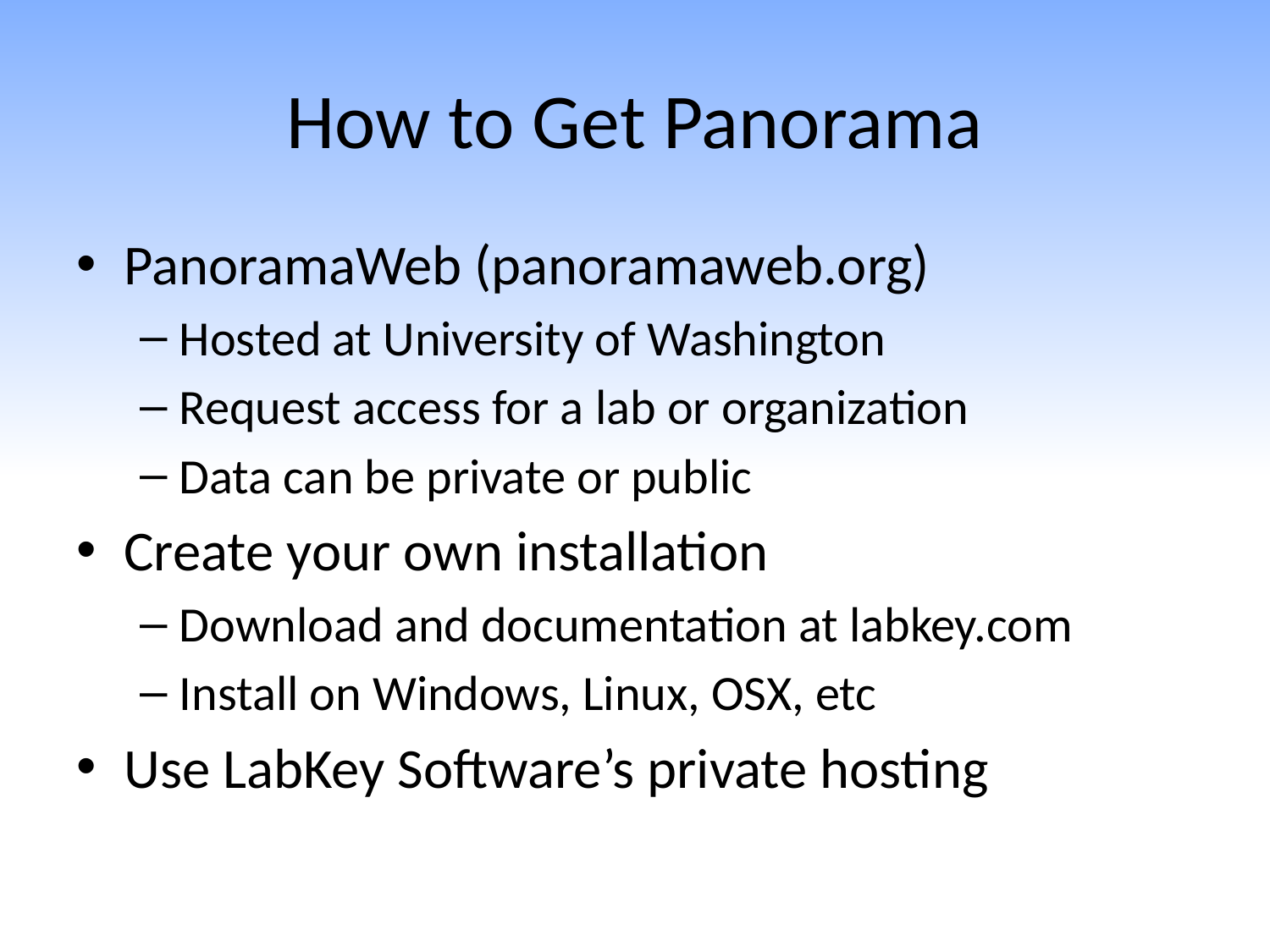

# How to Get Panorama
PanoramaWeb (panoramaweb.org)
Hosted at University of Washington
Request access for a lab or organization
Data can be private or public
Create your own installation
Download and documentation at labkey.com
Install on Windows, Linux, OSX, etc
Use LabKey Software’s private hosting